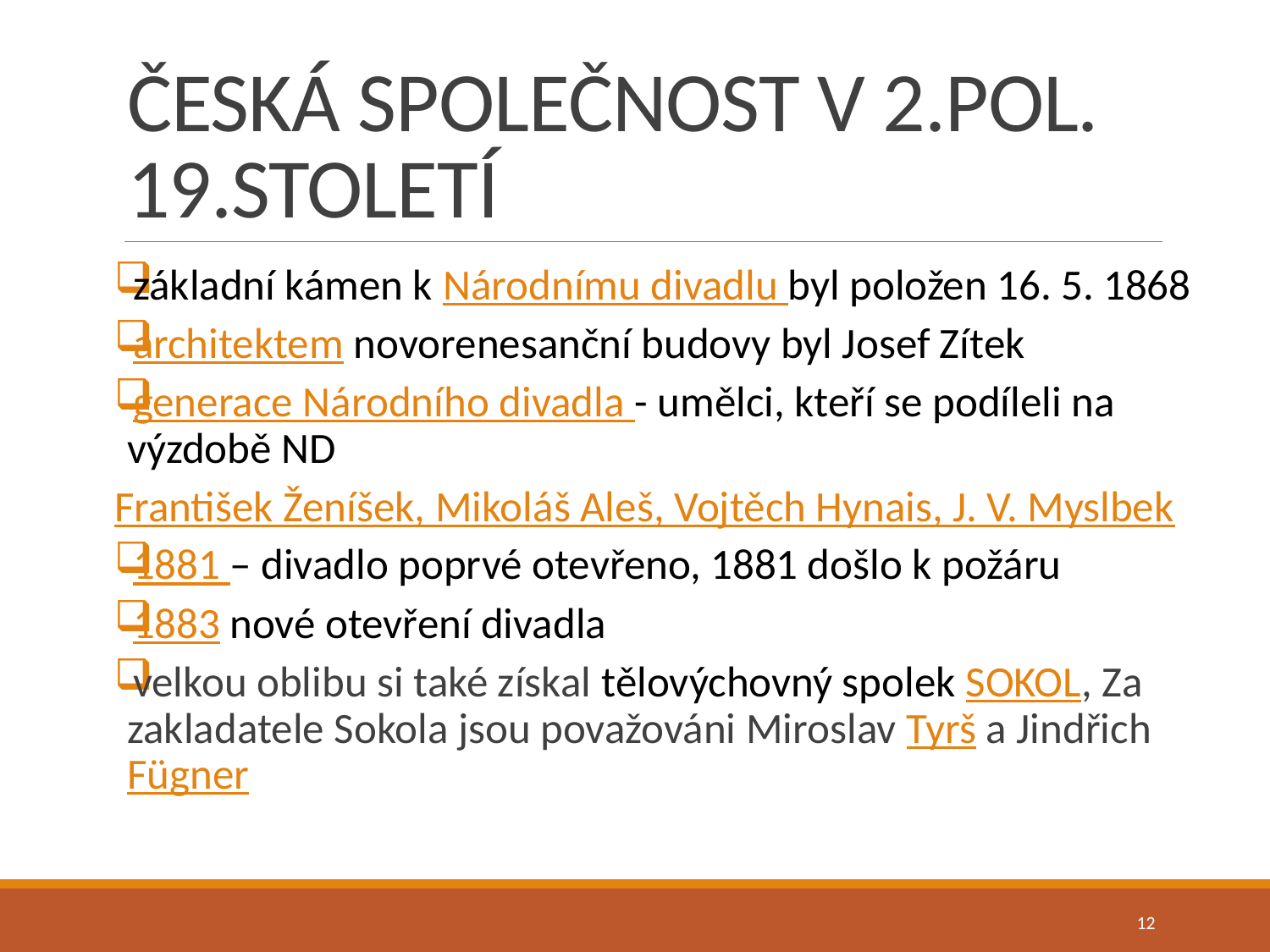

# ČESKÁ SPOLEČNOST V 2.POL. 19.STOLETÍ
základní kámen k Národnímu divadlu byl položen 16. 5. 1868
architektem novorenesanční budovy byl Josef Zítek
generace Národního divadla - umělci, kteří se podíleli na výzdobě ND
František Ženíšek, Mikoláš Aleš, Vojtěch Hynais, J. V. Myslbek
1881 – divadlo poprvé otevřeno, 1881 došlo k požáru
1883 nové otevření divadla
velkou oblibu si také získal tělovýchovný spolek SOKOL, Za zakladatele Sokola jsou považováni Miroslav Tyrš a Jindřich Fügner

12